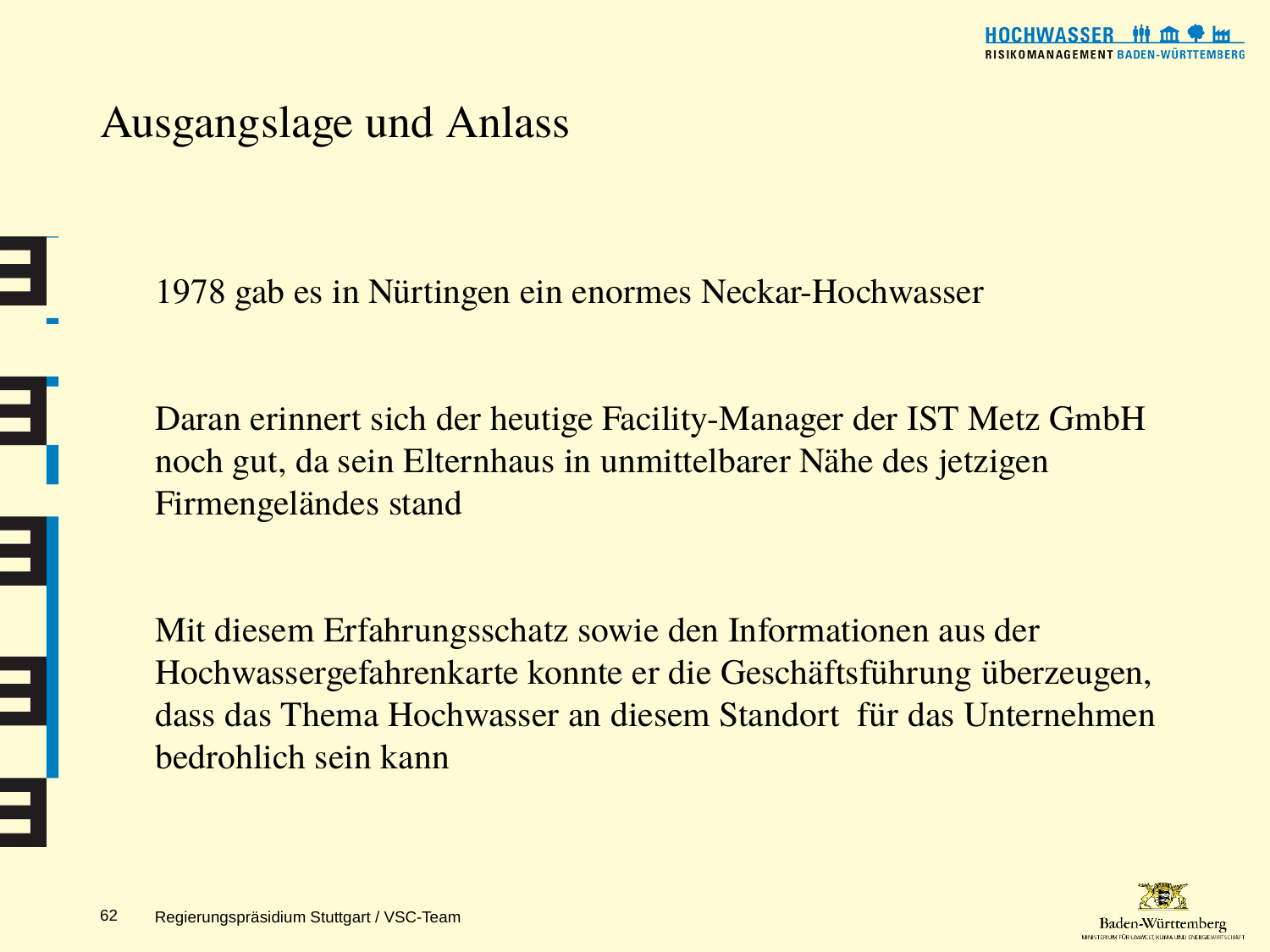

# Ausgangslage und Anlass
1978 gab es in Nürtingen ein enormes Neckar-Hochwasser

Daran erinnert sich der heutige Facility-Manager der IST Metz GmbH noch gut, da sein Elternhaus in unmittelbarer Nähe des jetzigen Firmengeländes stand

Mit diesem Erfahrungsschatz sowie den Informationen aus der Hochwassergefahrenkarte konnte er die Geschäftsführung überzeugen, dass das Thema Hochwasser an diesem Standort  für das Unternehmen bedrohlich sein kann

Regierungspräsidium Stuttgart / VSC-Team
62